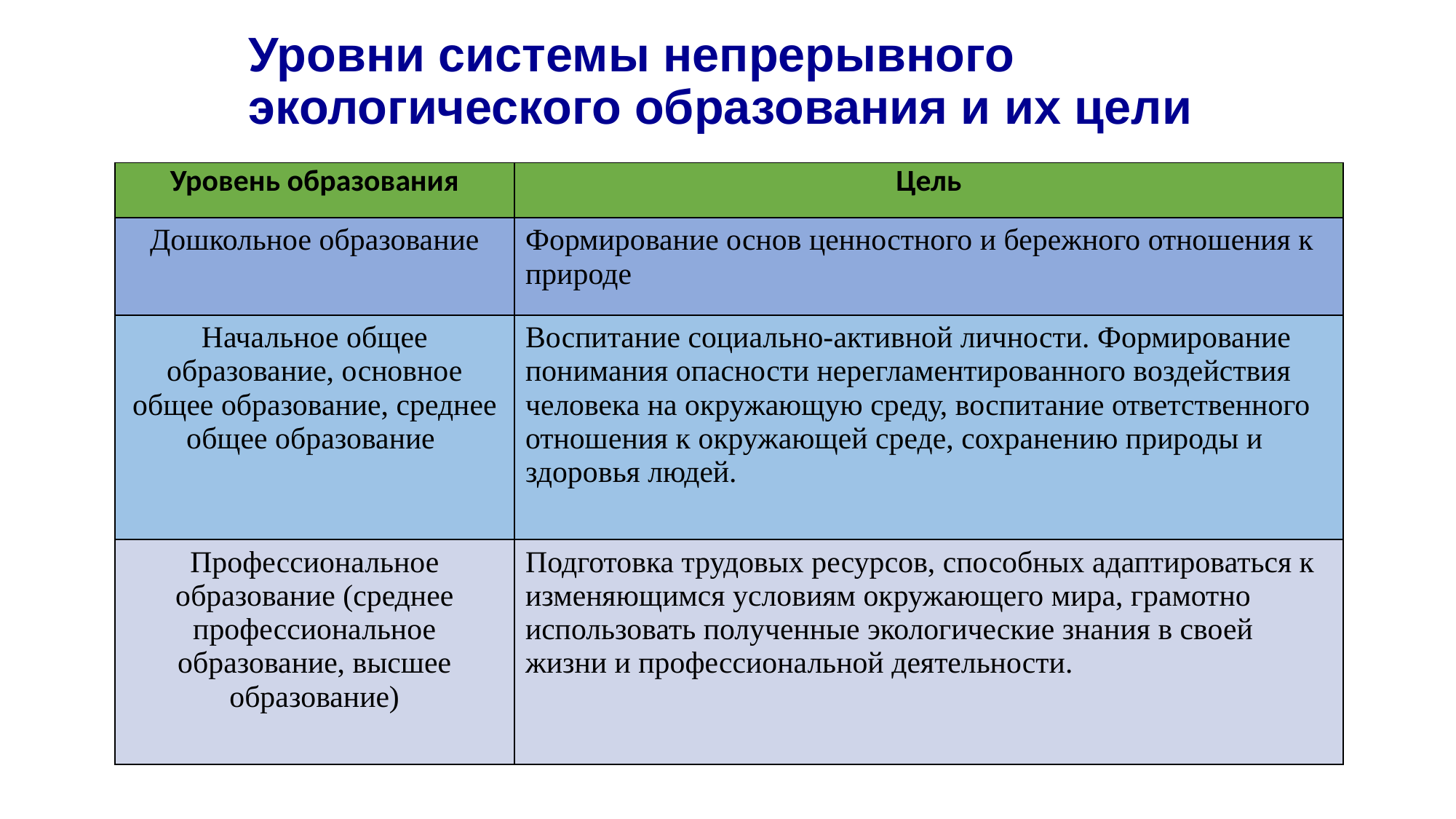

# Уровни системы непрерывного экологического образования и их цели
| Уровень образования | Цель |
| --- | --- |
| Дошкольное образование | Формирование основ ценностного и бережного отношения к природе |
| Начальное общее образование, основное общее образование, среднее общее образование | Воспитание социально-активной личности. Формирование понимания опасности нерегламентированного воздействия человека на окружающую среду, воспитание ответственного отношения к окружающей среде, сохранению природы и здоровья людей. |
| Профессиональное образование (среднее профессиональное образование, высшее образование) | Подготовка трудовых ресурсов, способных адаптироваться к изменяющимся условиям окружающего мира, грамотно использовать полученные экологические знания в своей жизни и профессиональной деятельности. |